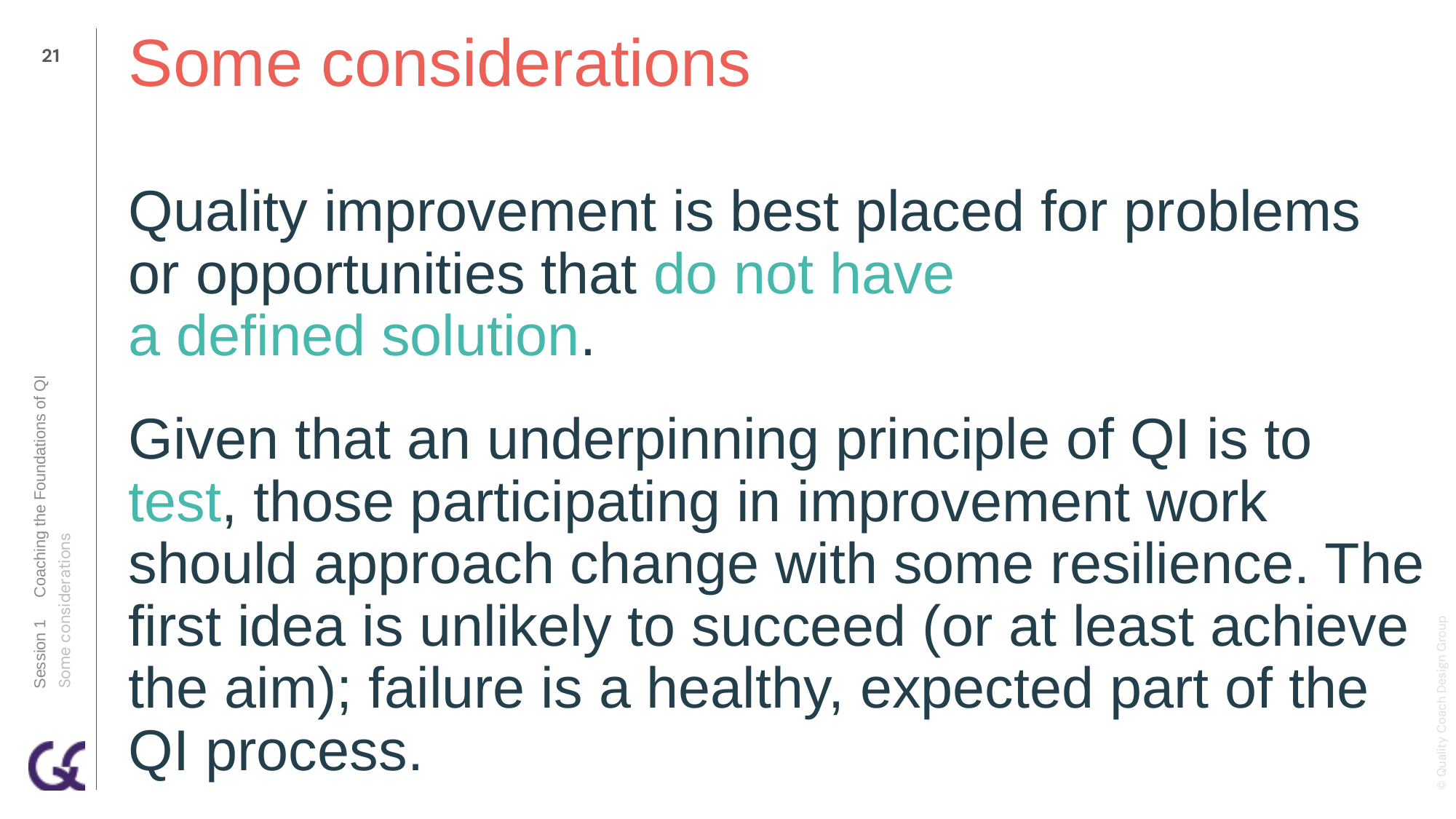

21
# Some considerations
Quality improvement is best placed for problems or opportunities that do not have
a defined solution.
Given that an underpinning principle of QI is to test, those participating in improvement work should approach change with some resilience. The first idea is unlikely to succeed (or at least achieve the aim); failure is a healthy, expected part of the QI process.
Session 1     Coaching the Foundations of QI
Some considerations